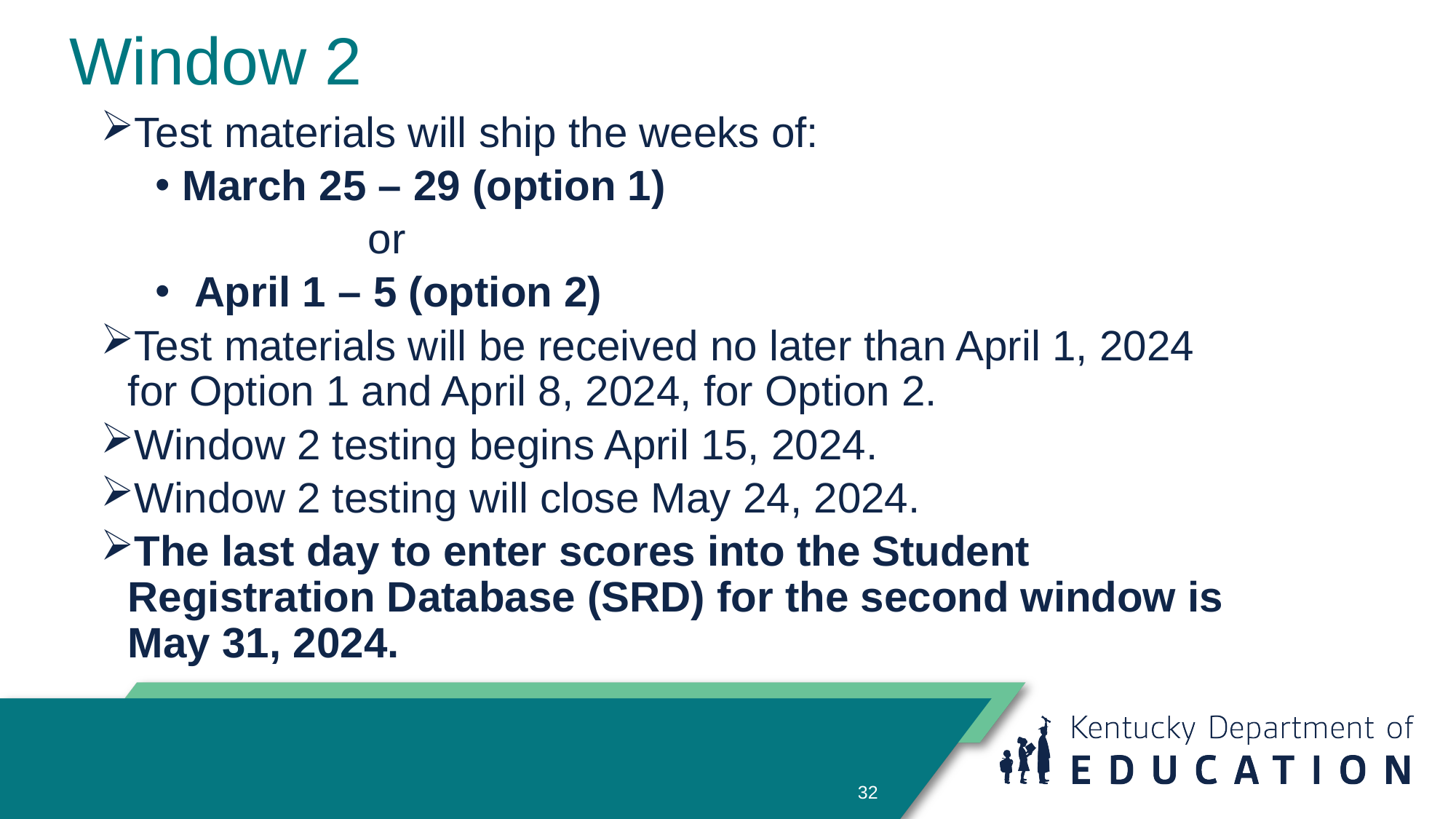

# Window 2
Test materials will ship the weeks of:
March 25 – 29 (option 1)
                  or
 April 1 – 5 (option 2)
Test materials will be received no later than April 1, 2024 for Option 1 and April 8, 2024, for Option 2.
Window 2 testing begins April 15, 2024.
Window 2 testing will close May 24, 2024.
The last day to enter scores into the Student Registration Database (SRD) for the second window is May 31, 2024.